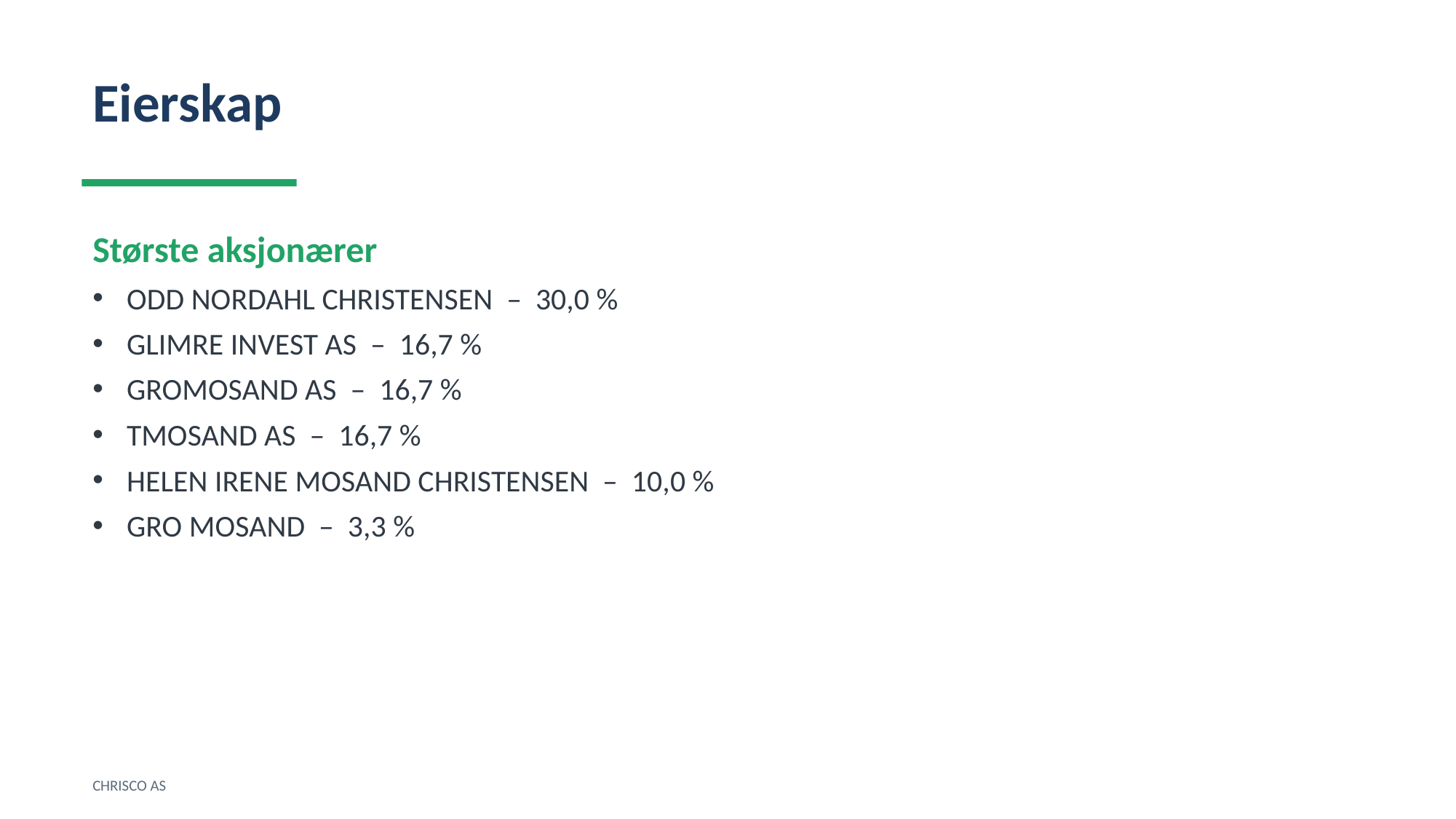

Eierskap

Største aksjonærer
ODD NORDAHL CHRISTENSEN  –  30,0 %
GLIMRE INVEST AS  –  16,7 %
GROMOSAND AS  –  16,7 %
TMOSAND AS  –  16,7 %
HELEN IRENE MOSAND CHRISTENSEN  –  10,0 %
GRO MOSAND  –  3,3 %
CHRISCO AS